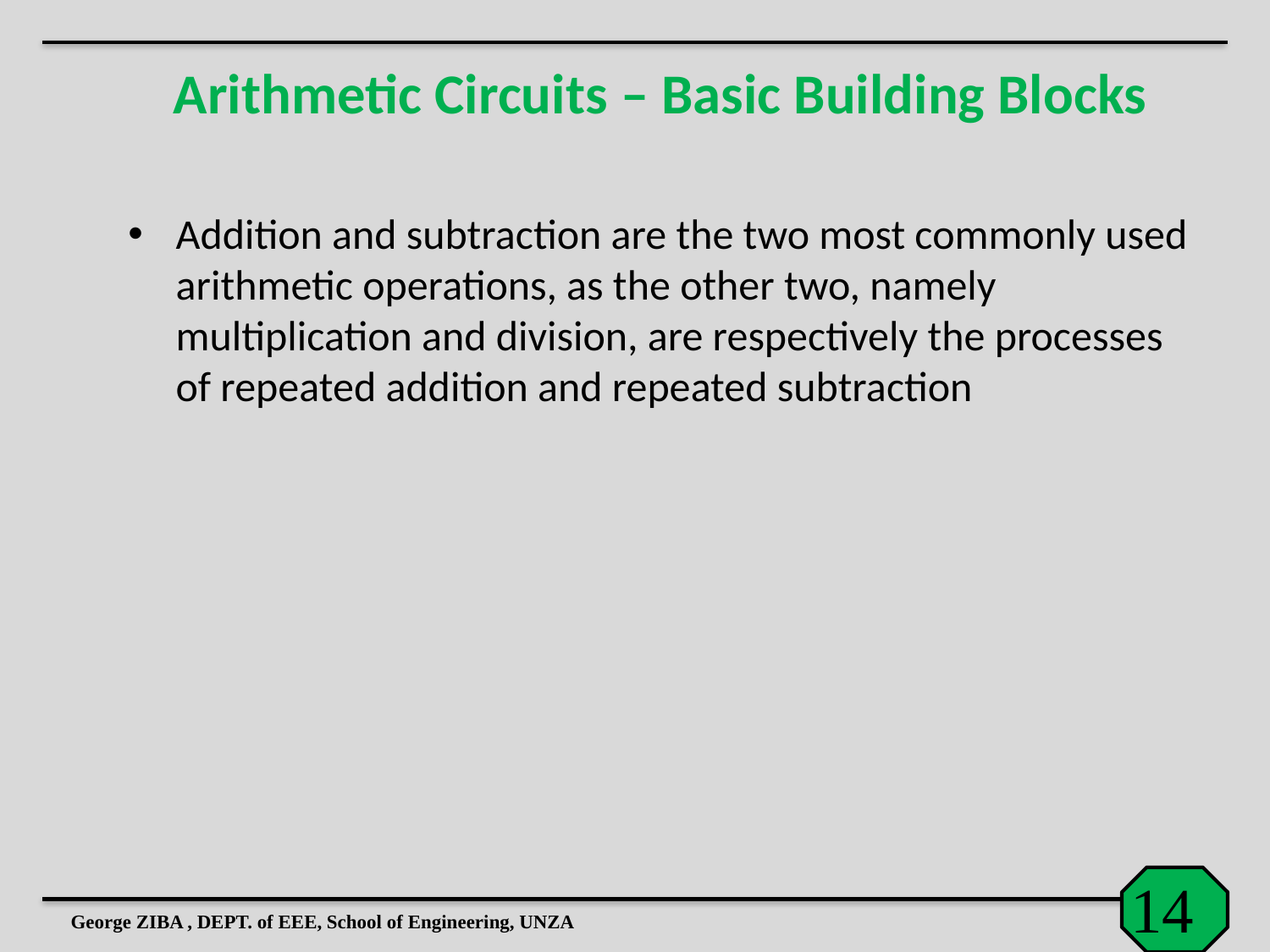

Arithmetic Circuits – Basic Building Blocks
Addition and subtraction are the two most commonly used arithmetic operations, as the other two, namely multiplication and division, are respectively the processes of repeated addition and repeated subtraction
George ZIBA , DEPT. of EEE, School of Engineering, UNZA

15
14